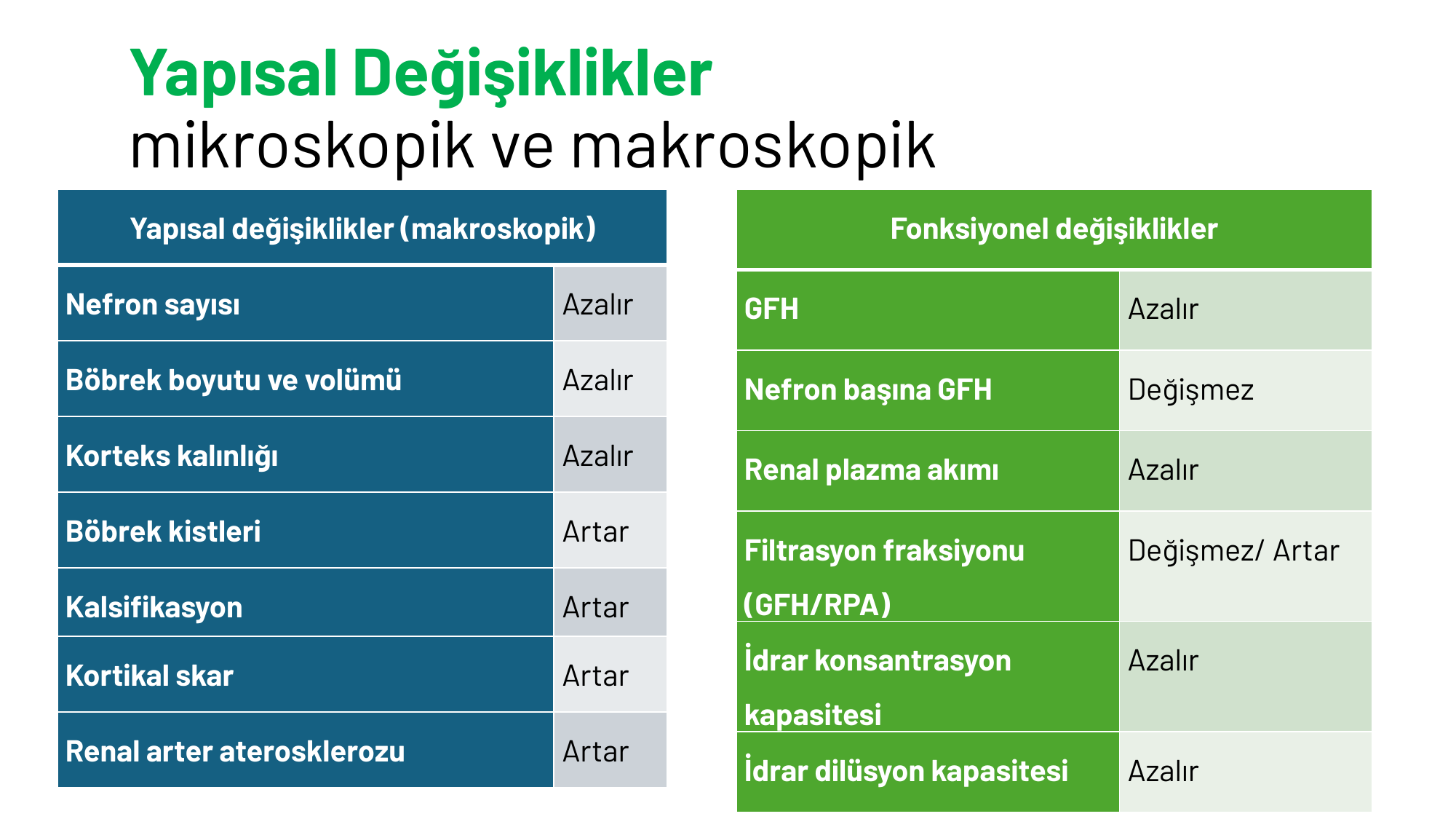

# Yapısal Değişiklikler mikroskopik ve makroskopik
| Yapısal değişiklikler (makroskopik) |  |
| --- | --- |
| Nefron sayısı | Azalır |
| Böbrek boyutu ve volümü | Azalır |
| Korteks kalınlığı | Azalır |
| Böbrek kistleri | Artar |
| Kalsifikasyon | Artar |
| Kortikal skar | Artar |
| Renal arter aterosklerozu | Artar |
| Fonksiyonel değişiklikler |  |
| --- | --- |
| GFH | Azalır |
| Nefron başına GFH | Değişmez |
| Renal plazma akımı | Azalır |
| Filtrasyon fraksiyonu (GFH/RPA) | Değişmez/ Artar |
| İdrar konsantrasyon kapasitesi | Azalır |
| İdrar dilüsyon kapasitesi | Azalır |